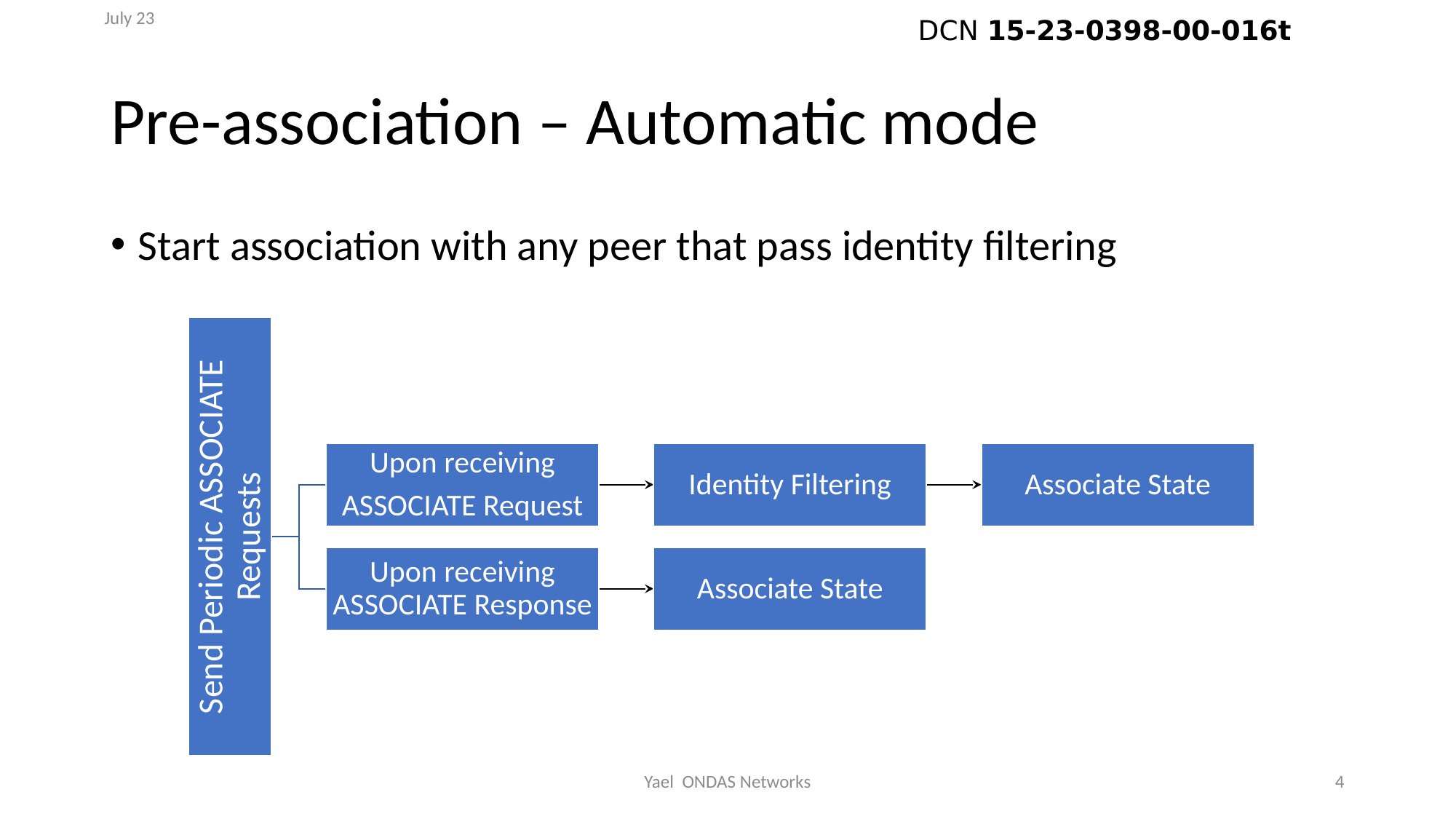

July 23
# Pre-association – Automatic mode
Start association with any peer that pass identity filtering

Send Periodic ASSOCIATE Requests
Upon receiving
ASSOCIATE Request
Identity Filtering
Associate State
Upon receiving ASSOCIATE Response
Associate State
Yael  ONDAS Networks
4